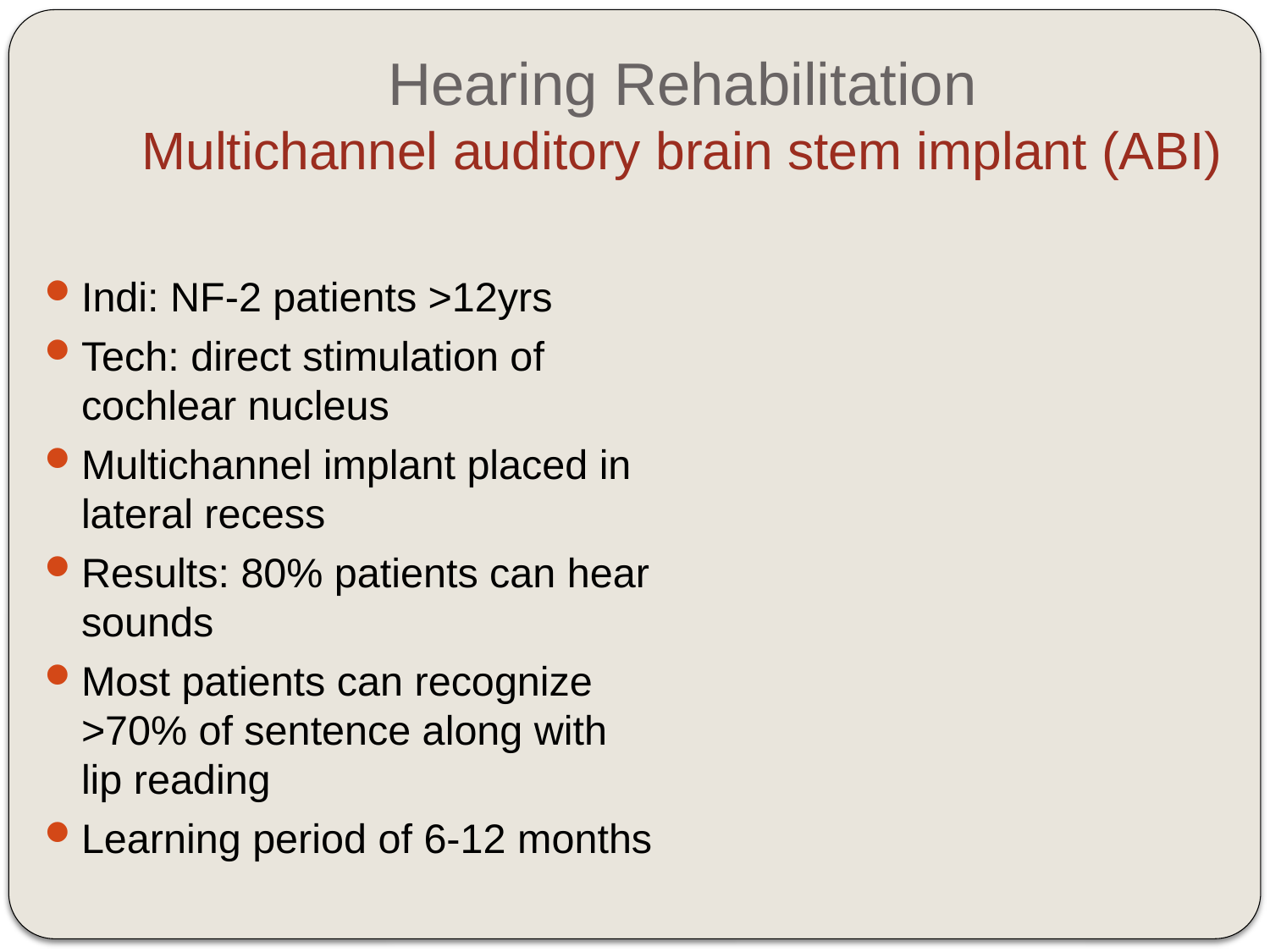

Hearing Rehabilitation
Multichannel auditory brain stem implant (ABI)
Indi: NF-2 patients >12yrs
Tech: direct stimulation of cochlear nucleus
Multichannel implant placed in lateral recess
Results: 80% patients can hear sounds
Most patients can recognize >70% of sentence along with lip reading
Learning period of 6-12 months